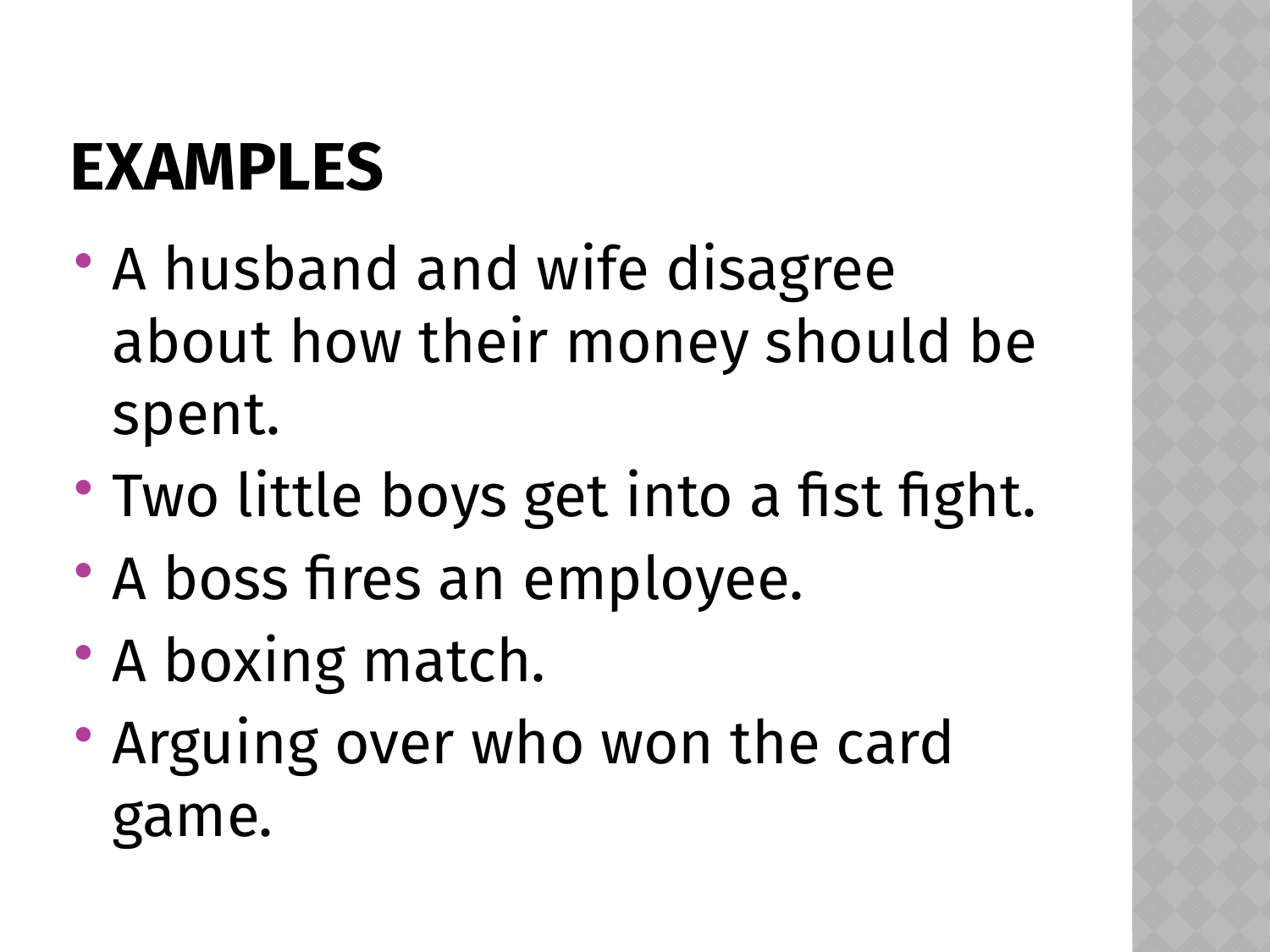

# Examples
A husband and wife disagree about how their money should be spent.
Two little boys get into a fist fight.
A boss fires an employee.
A boxing match.
Arguing over who won the card game.